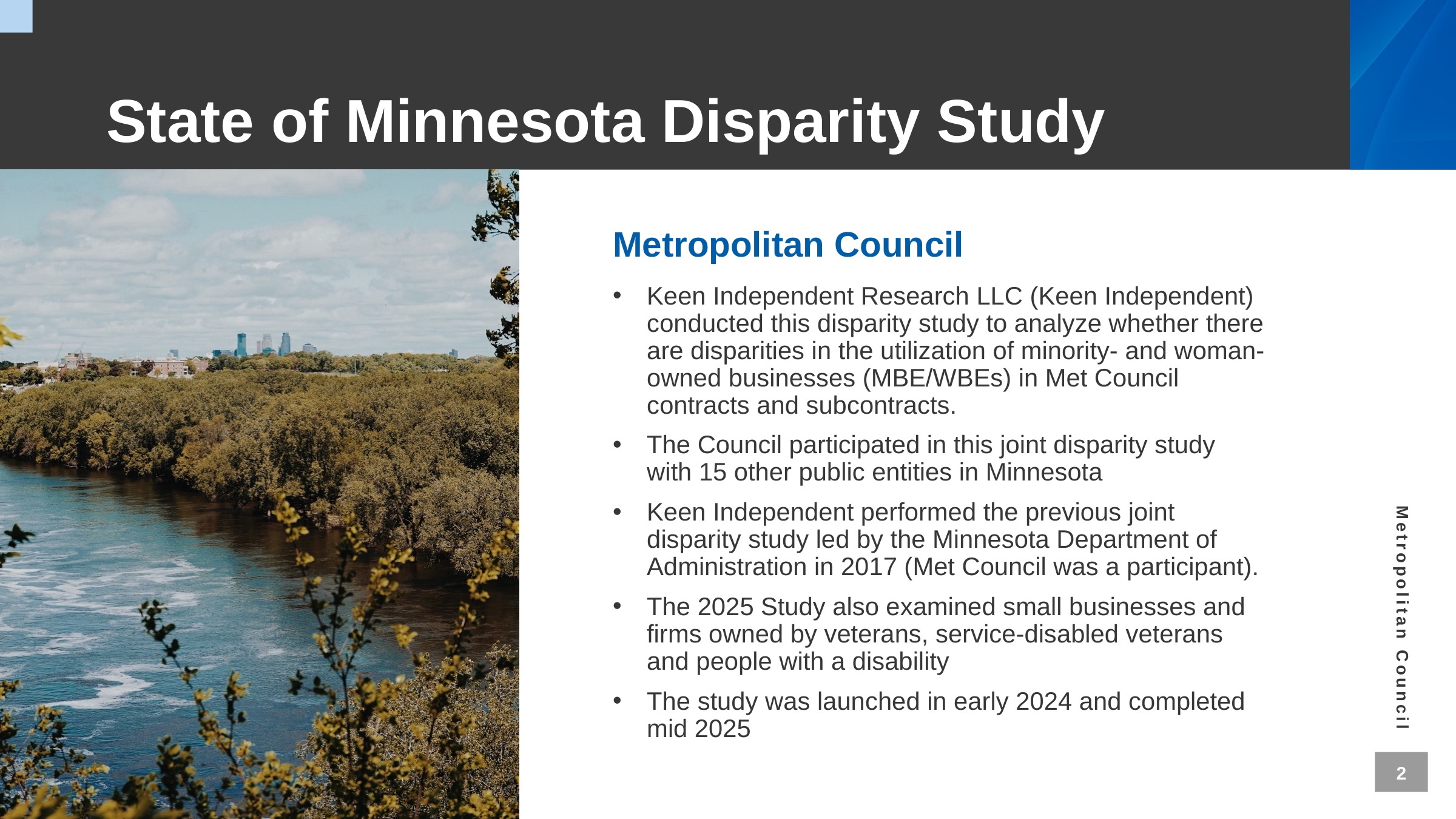

# State of Minnesota Disparity Study
Metropolitan Council
Keen Independent Research LLC (Keen Independent) conducted this disparity study to analyze whether there are disparities in the utilization of minority- and woman-owned businesses (MBE/WBEs) in Met Council contracts and subcontracts.
The Council participated in this joint disparity study with 15 other public entities in Minnesota
Keen Independent performed the previous joint disparity study led by the Minnesota Department of Administration in 2017 (Met Council was a participant).
The 2025 Study also examined small businesses and firms owned by veterans, service-disabled veterans and people with a disability
The study was launched in early 2024 and completed mid 2025